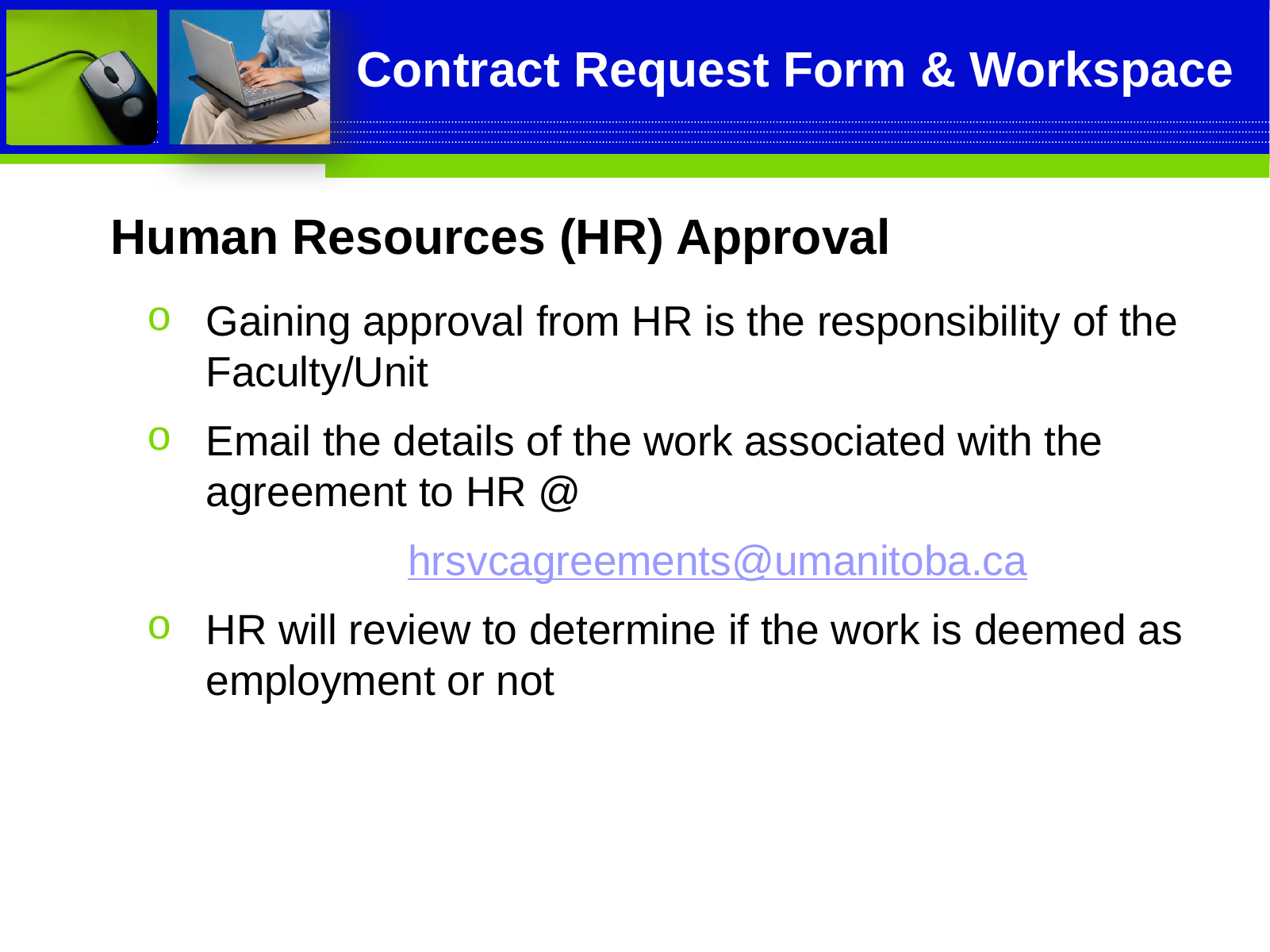

# Contract Request Form & Workspace
Human Resources (HR) Approval
Gaining approval from HR is the responsibility of the Faculty/Unit
Email the details of the work associated with the agreement to HR @
		  hrsvcagreements@umanitoba.ca
HR will review to determine if the work is deemed as employment or not